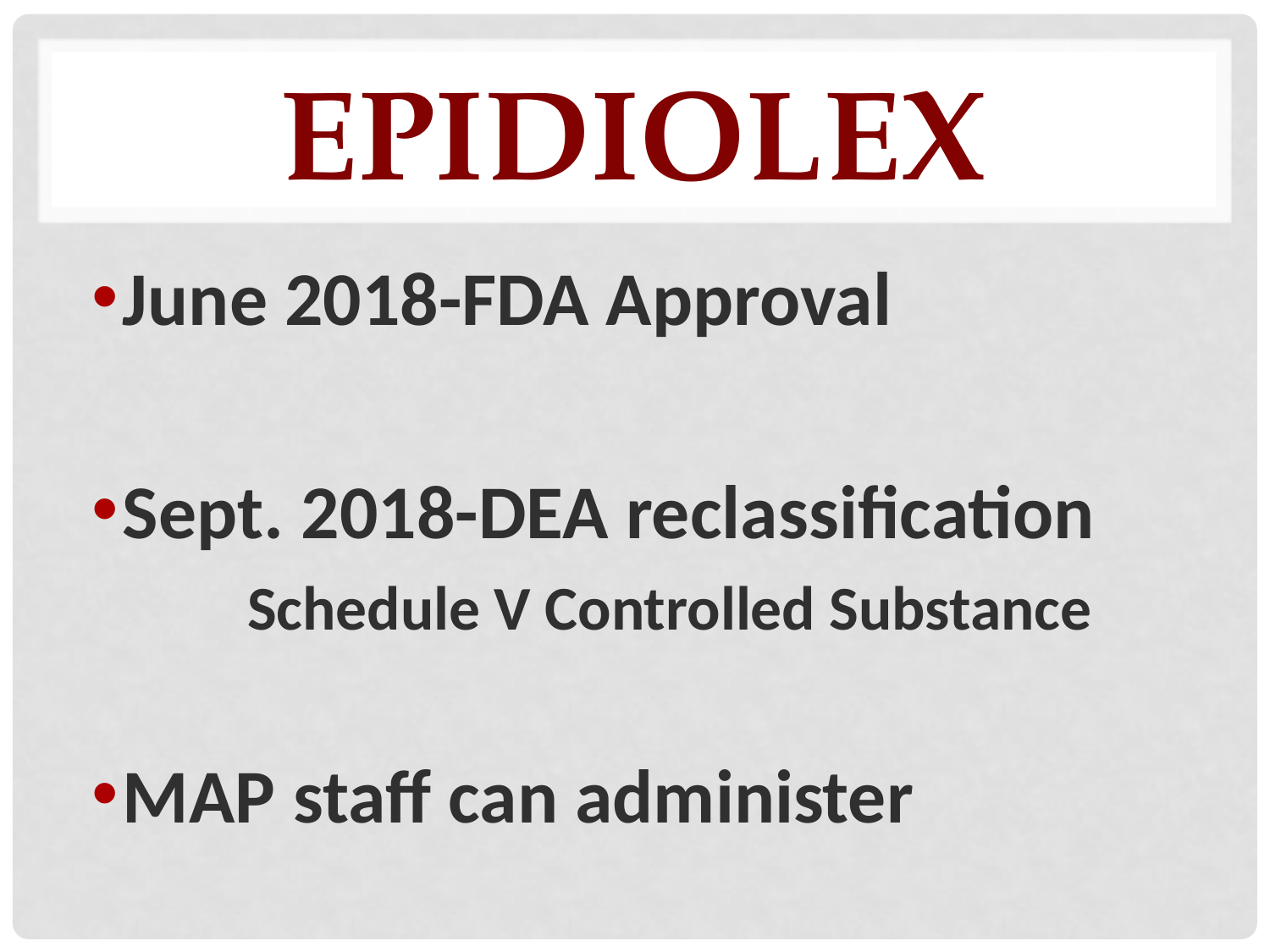

# Epidiolex
June 2018-FDA Approval

Sept. 2018-DEA reclassification  	Schedule V Controlled Substance

MAP staff can administer